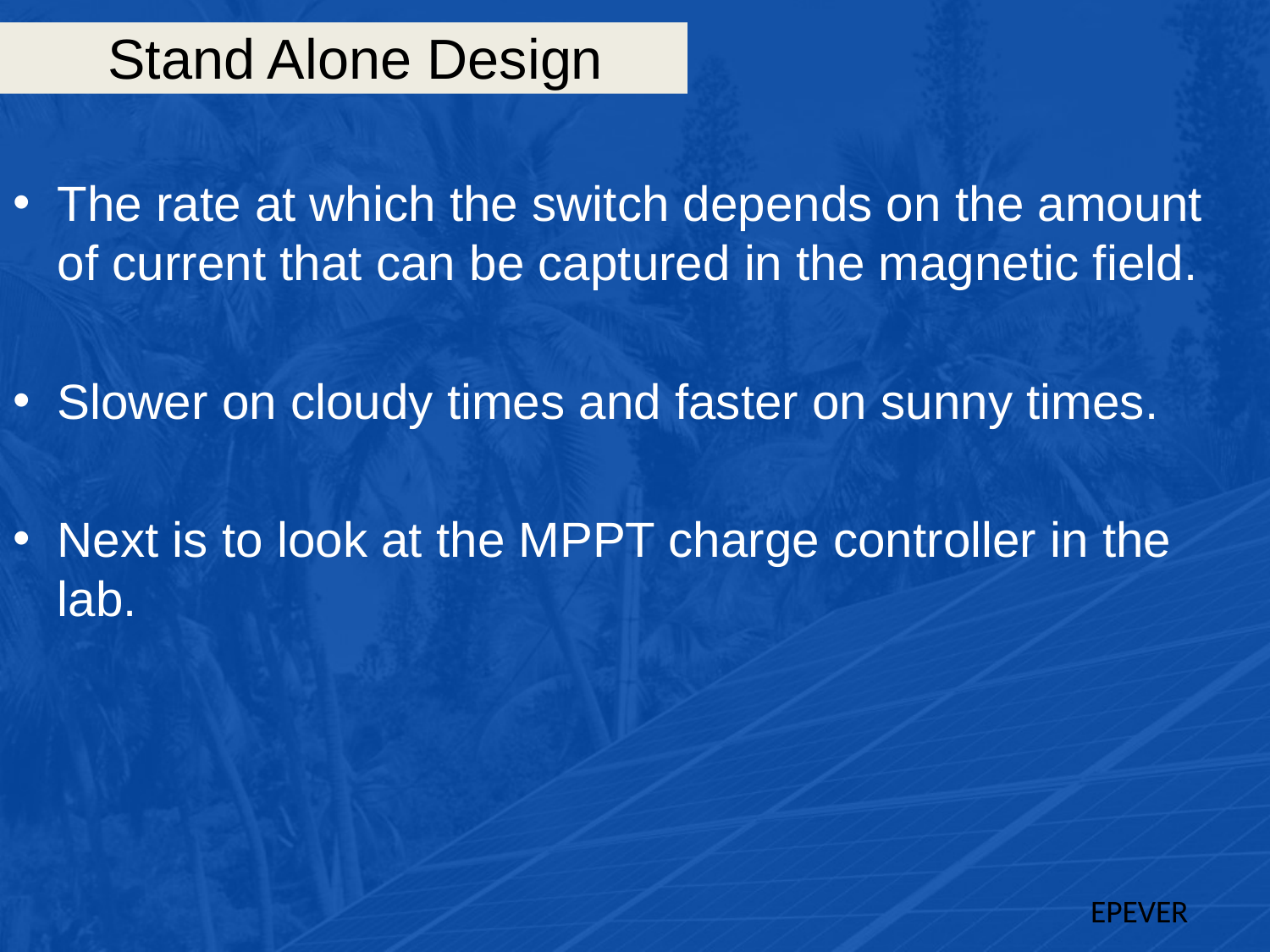

# Stand Alone Design
The rate at which the switch depends on the amount of current that can be captured in the magnetic field.

Slower on cloudy times and faster on sunny times.

Next is to look at the MPPT charge controller in the lab.

EPEVER